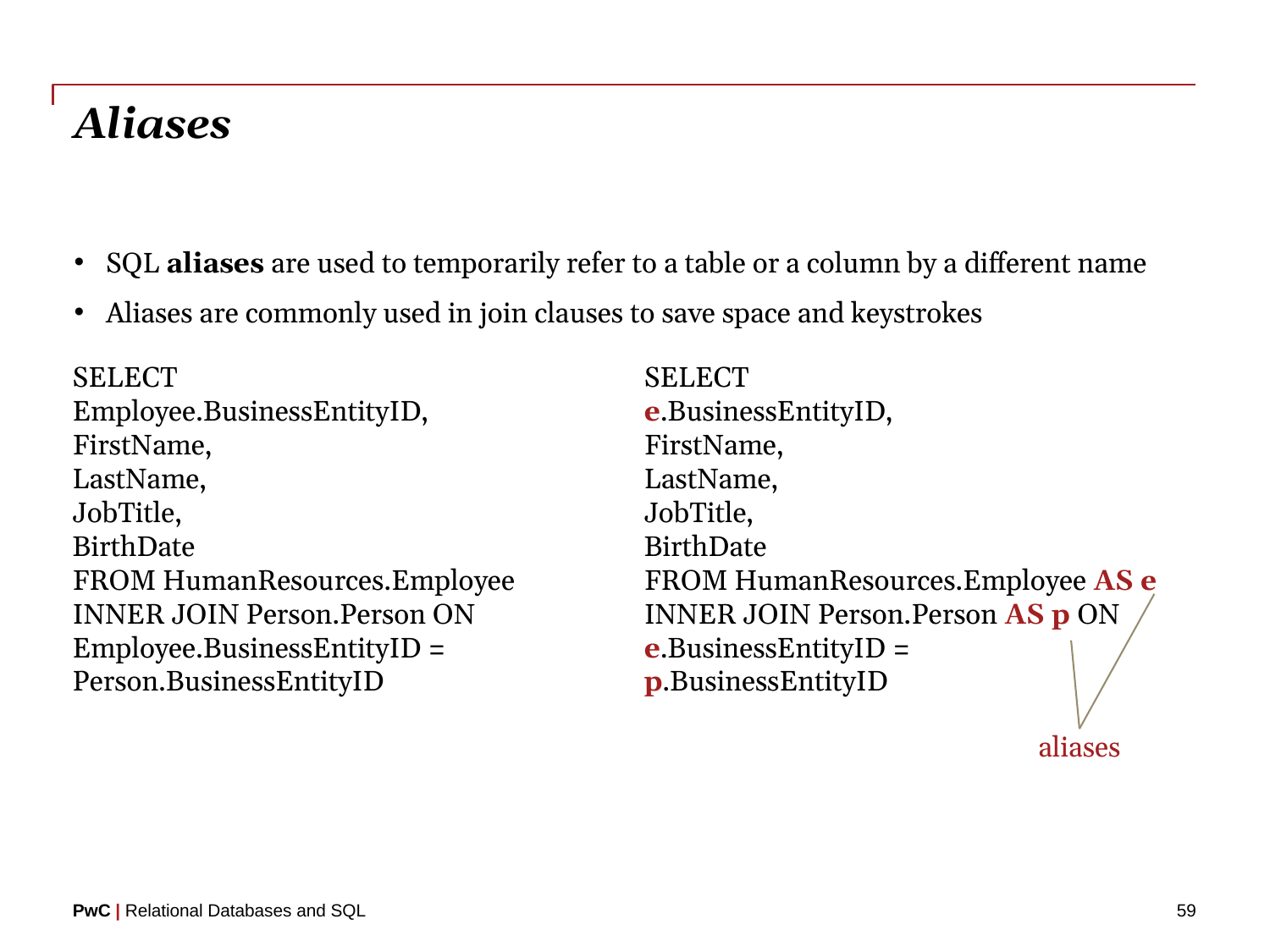

# Aliases
SQL aliases are used to temporarily refer to a table or a column by a different name
Aliases are commonly used in join clauses to save space and keystrokes
SELECT
Employee.BusinessEntityID,
FirstName,
LastName,
JobTitle,
BirthDate
FROM HumanResources.Employee
INNER JOIN Person.Person ON
Employee.BusinessEntityID = Person.BusinessEntityID
SELECT
e.BusinessEntityID,
FirstName,
LastName,
JobTitle,
BirthDate
FROM HumanResources.Employee AS e
INNER JOIN Person.Person AS p ON
e.BusinessEntityID =
p.BusinessEntityID
aliases
59